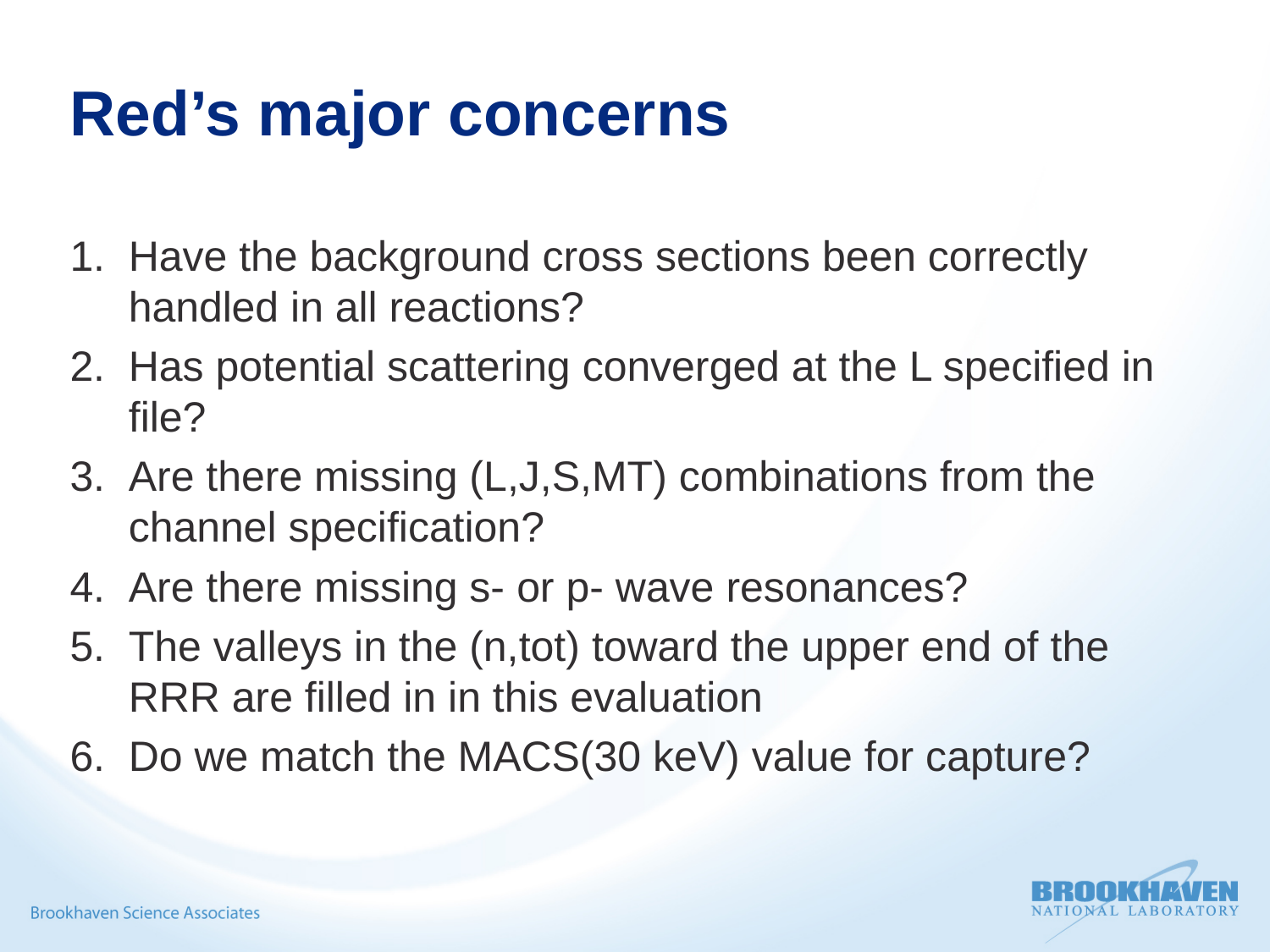

Red’s major concerns
Have the background cross sections been correctly handled in all reactions?
Has potential scattering converged at the L specified in file?
Are there missing (L,J,S,MT) combinations from the channel specification?
Are there missing s- or p- wave resonances?
The valleys in the (n,tot) toward the upper end of the RRR are filled in in this evaluation
Do we match the MACS(30 keV) value for capture?